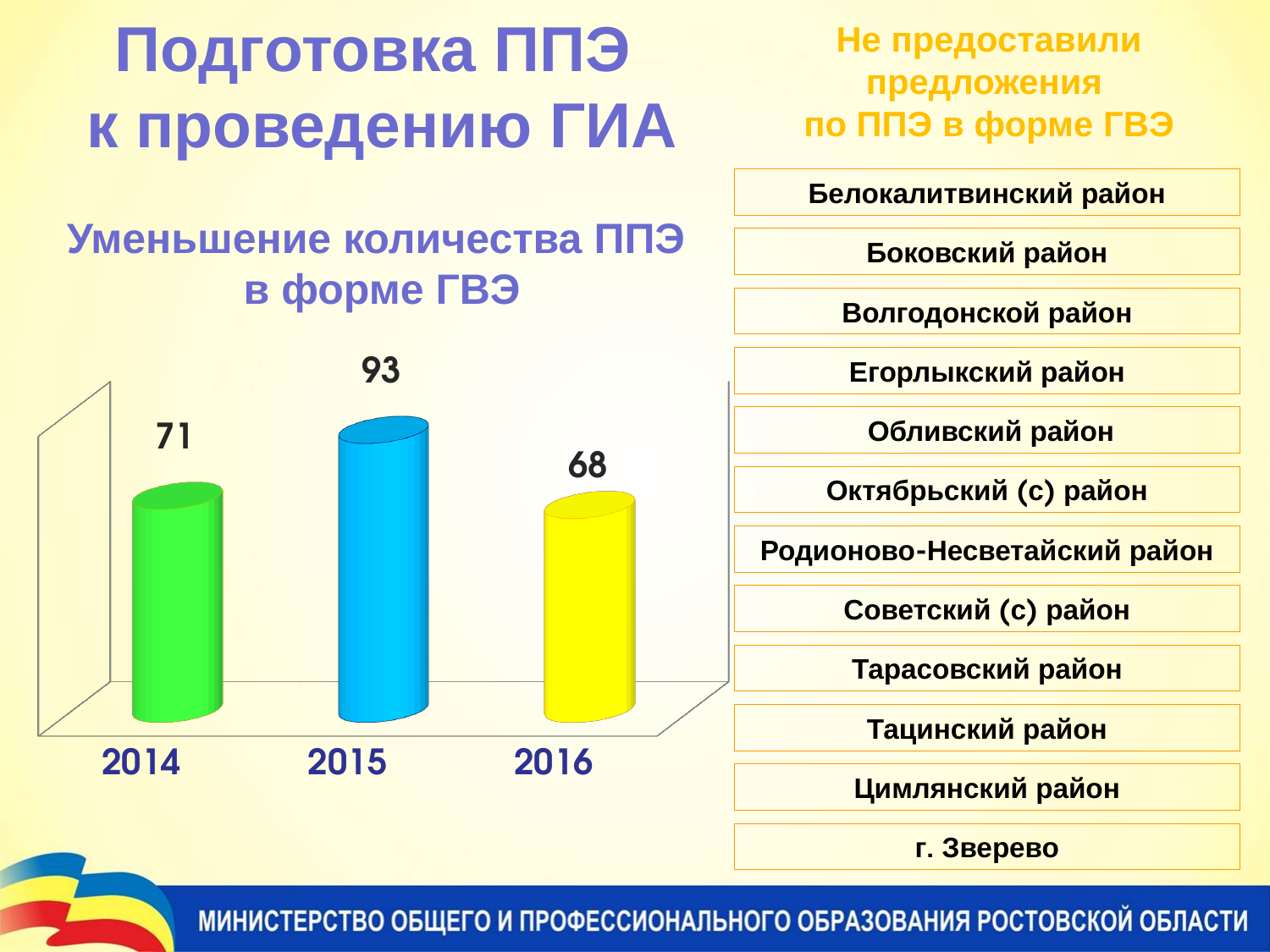

Подготовка ППЭ
к проведению ГИА

Уменьшение количества ППЭ
в форме ГВЭ
Не предоставили предложения
по ППЭ в форме ГВЭ
Белокалитвинский район
Боковский район
Волгодонской район
Егорлыкский район

[unsupported chart]

 Обливский район
Октябрьский (с) район
Родионово-Несветайский район
Советский (с) район
Тарасовский район
Тацинский район
Цимлянский район
г. Зверево